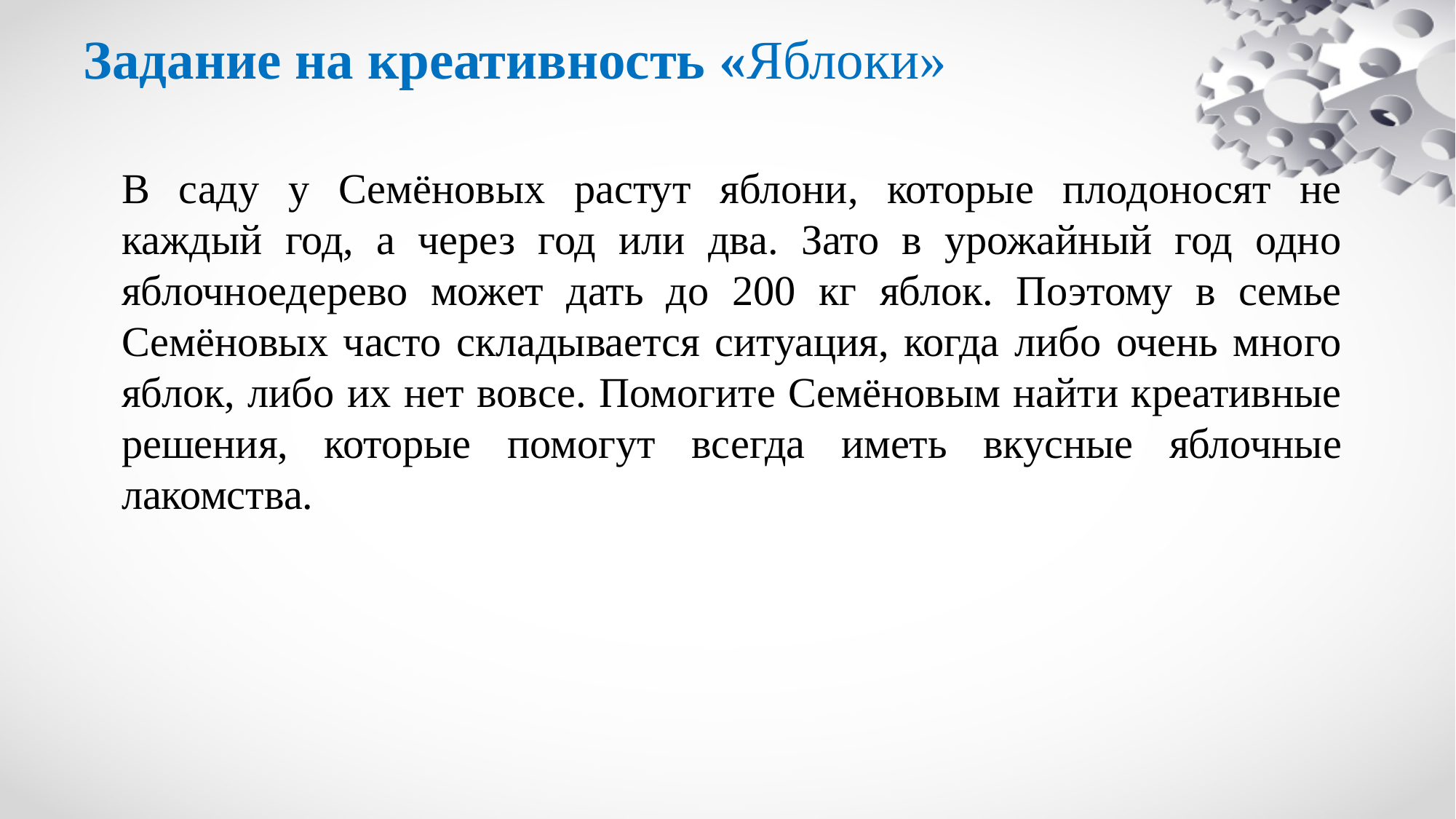

# Задание на креативность «Яблоки»
В саду у Семёновых растут яблони, которые плодоносят не каждый год, а через год или два. Зато в урожайный год одно яблочноедерево может дать до 200 кг яблок. Поэтому в семье Семёновых часто складывается ситуация, когда либо очень много яблок, либо их нет вовсе. Помогите Семёновым найти креативные решения, которые помогут всегда иметь вкусные яблочные лакомства.